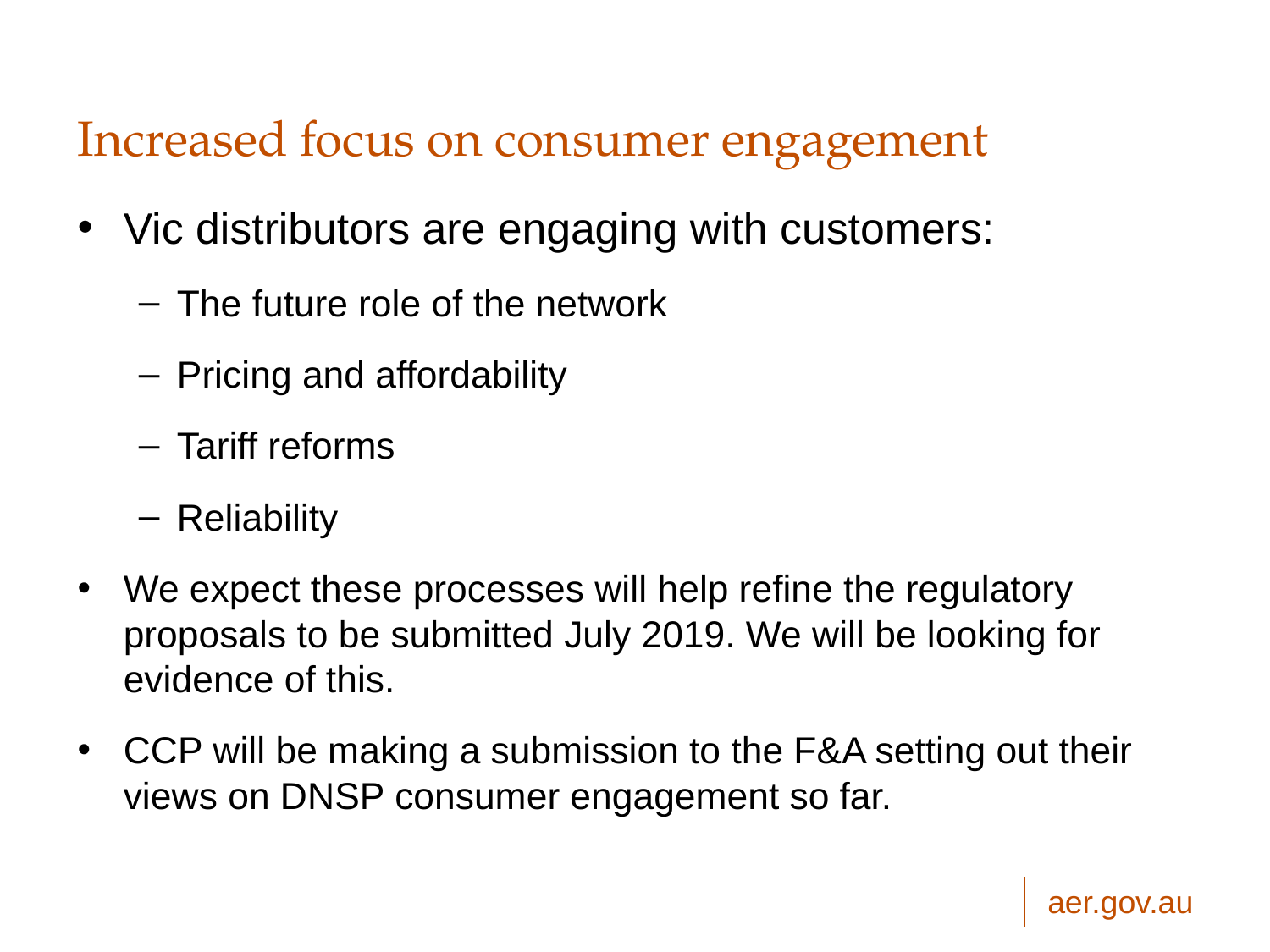

# Increased focus on consumer engagement
Vic distributors are engaging with customers:
The future role of the network
Pricing and affordability
Tariff reforms
Reliability
We expect these processes will help refine the regulatory proposals to be submitted July 2019. We will be looking for evidence of this.
CCP will be making a submission to the F&A setting out their views on DNSP consumer engagement so far.